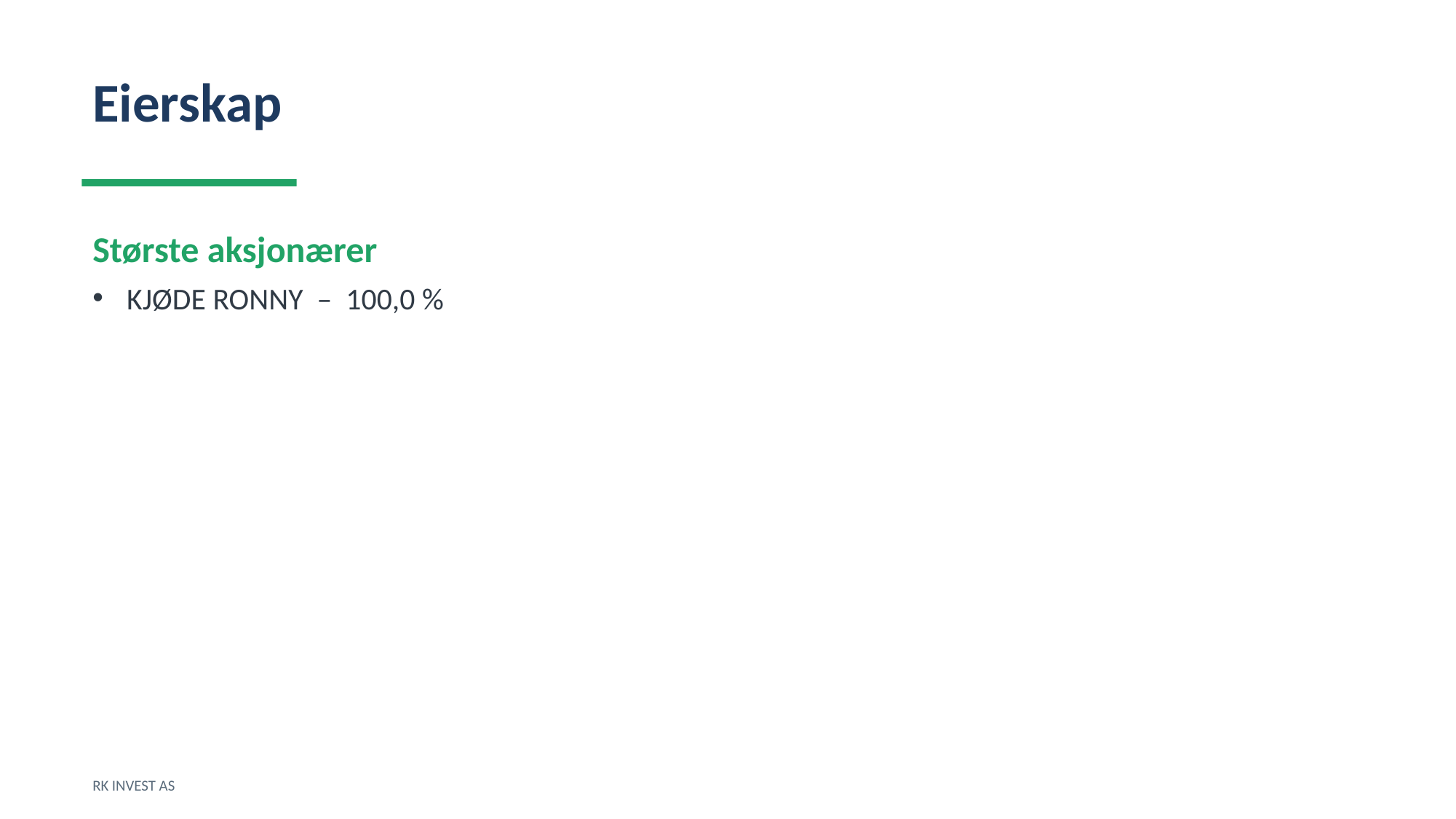

Eierskap

Største aksjonærer
KJØDE RONNY  –  100,0 %
RK INVEST AS